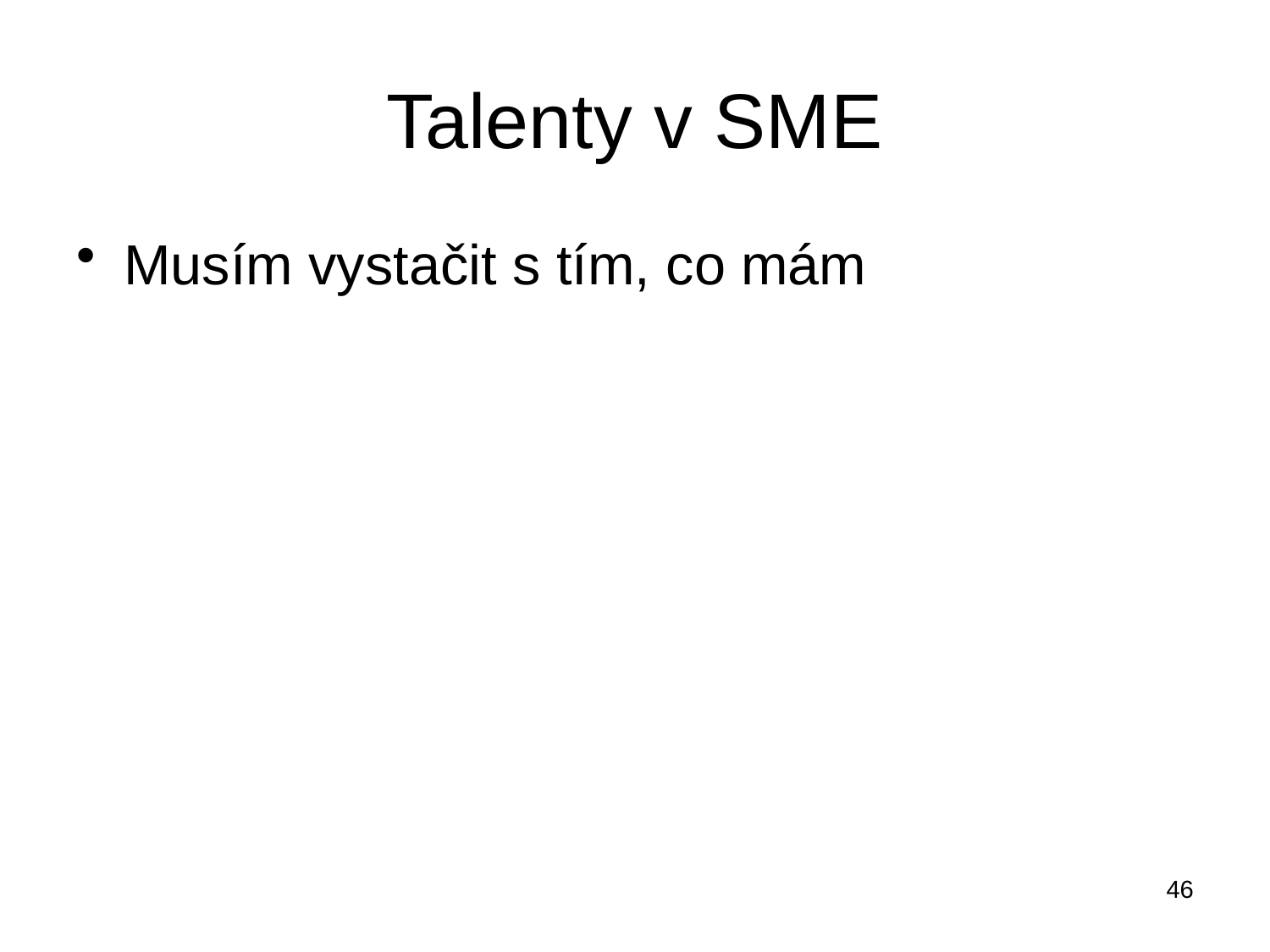

# Talenty v SME
Musím vystačit s tím, co mám

46